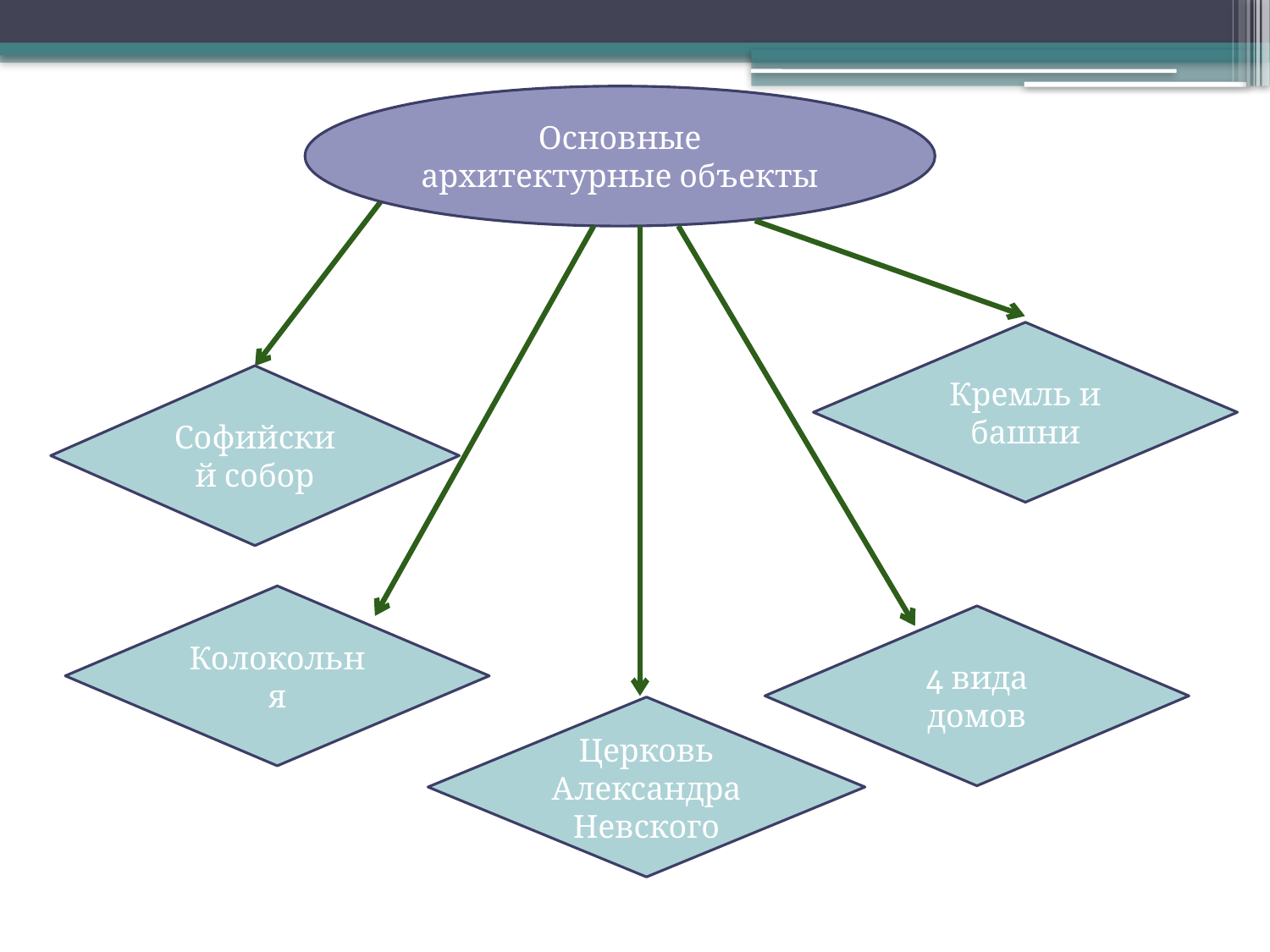

Основные архитектурные объекты

Кремль и башни
Софийский собор
Колокольня
4 вида домов
Церковь Александра Невского